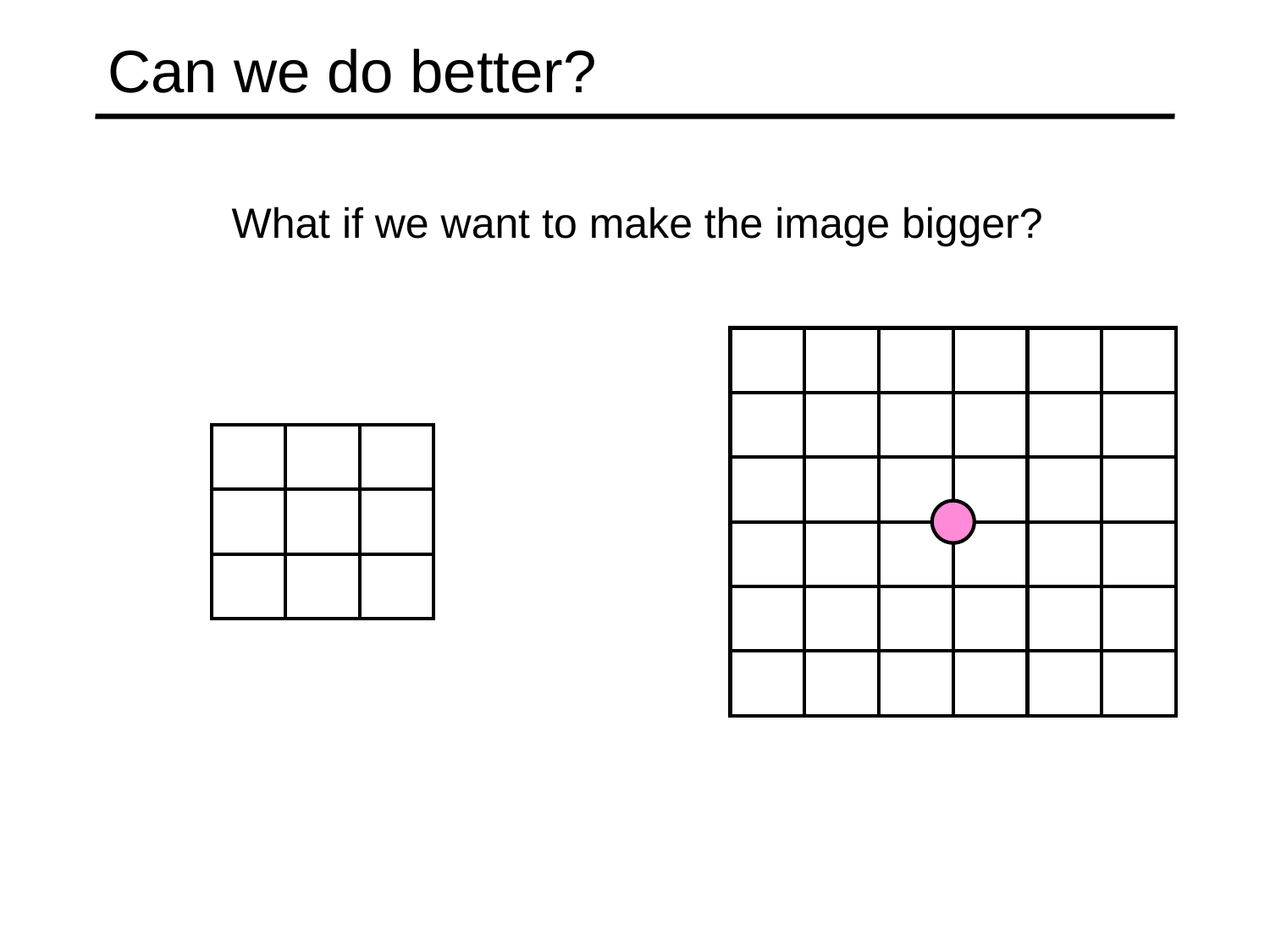

# Can we do better?
What if we want to make the image bigger?
|  |  |  |  |  |  |
| --- | --- | --- | --- | --- | --- |
|  |  |  |  |  |  |
|  |  |  |  |  |  |
|  |  |  |  |  |  |
|  |  |  |  |  |  |
|  |  |  |  |  |  |
|  |  |  |
| --- | --- | --- |
|  |  |  |
|  |  |  |